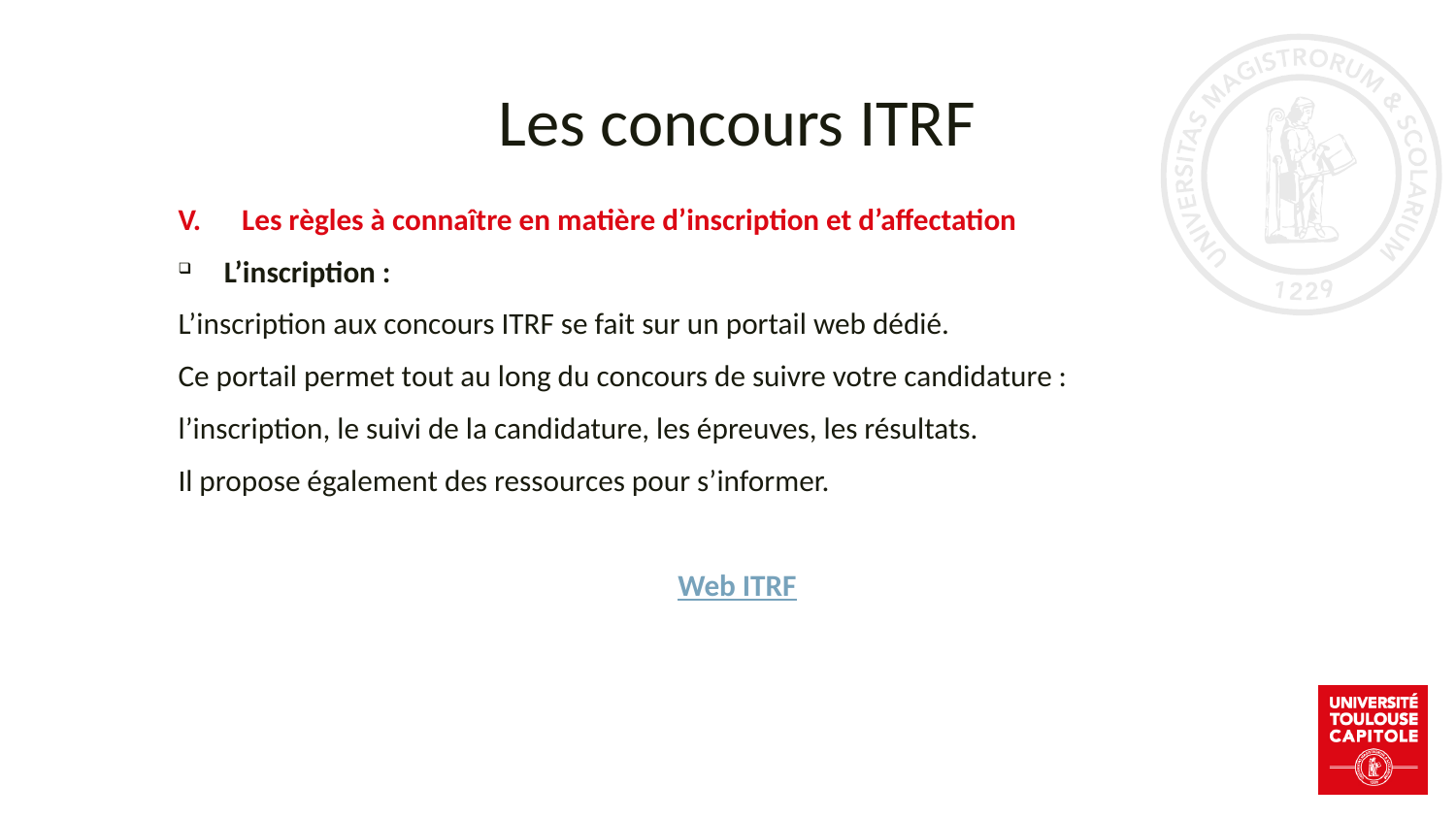

# Les concours ITRF
Les règles à connaître en matière d’inscription et d’affectation
L’inscription :
L’inscription aux concours ITRF se fait sur un portail web dédié.
Ce portail permet tout au long du concours de suivre votre candidature :
l’inscription, le suivi de la candidature, les épreuves, les résultats.
Il propose également des ressources pour s’informer.

Web ITRF